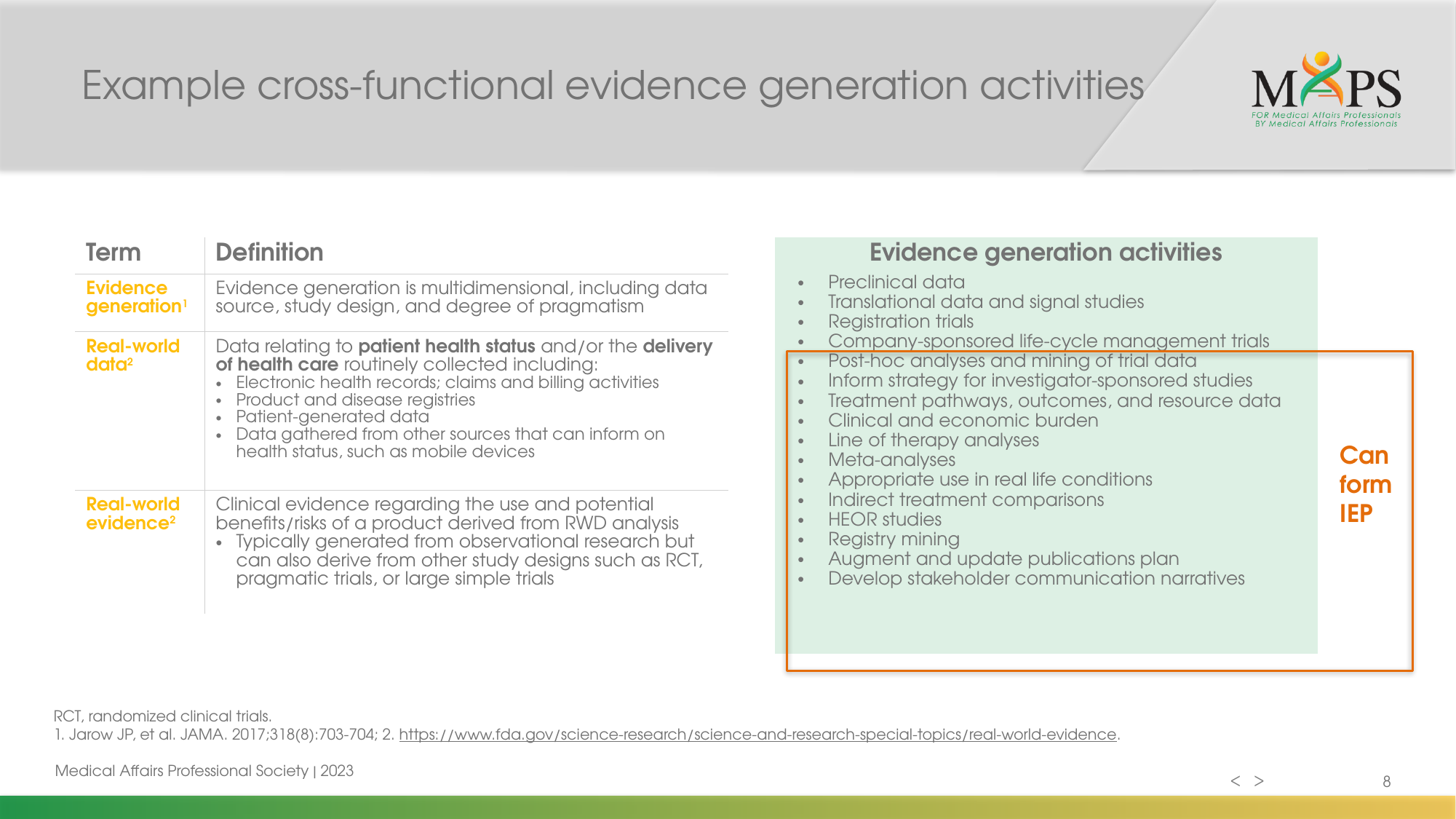

# Example cross-functional evidence generation activities
| Term | Definition |
| --- | --- |
| Evidence generation1 | Evidence generation is multidimensional, including data source, study design, and degree of pragmatism |
| Real-world data2 | Data relating to patient health status and/or the delivery of health care routinely collected including: Electronic health records; claims and billing activities Product and disease registries Patient-generated data Data gathered from other sources that can inform on health status, such as mobile devices |
| Real-world evidence2 | Clinical evidence regarding the use and potential benefits/risks of a product derived from RWD analysis Typically generated from observational research but can also derive from other study designs such as RCT, pragmatic trials, or large simple trials |
| Evidence generation activities |
| --- |
| Preclinical data Translational data and signal studies Registration trials Company-sponsored life-cycle management trials Post-hoc analyses and mining of trial data Inform strategy for investigator-sponsored studies Treatment pathways, outcomes, and resource data Clinical and economic burden Line of therapy analyses Meta-analyses Appropriate use in real life conditions Indirect treatment comparisons HEOR studies Registry mining Augment and update publications plan Develop stakeholder communication narratives |

Can form IEP
RCT, randomized clinical trials.
1. Jarow JP, et al. JAMA. 2017;318(8):703-704; 2. https://www.fda.gov/science-research/science-and-research-special-topics/real-world-evidence.